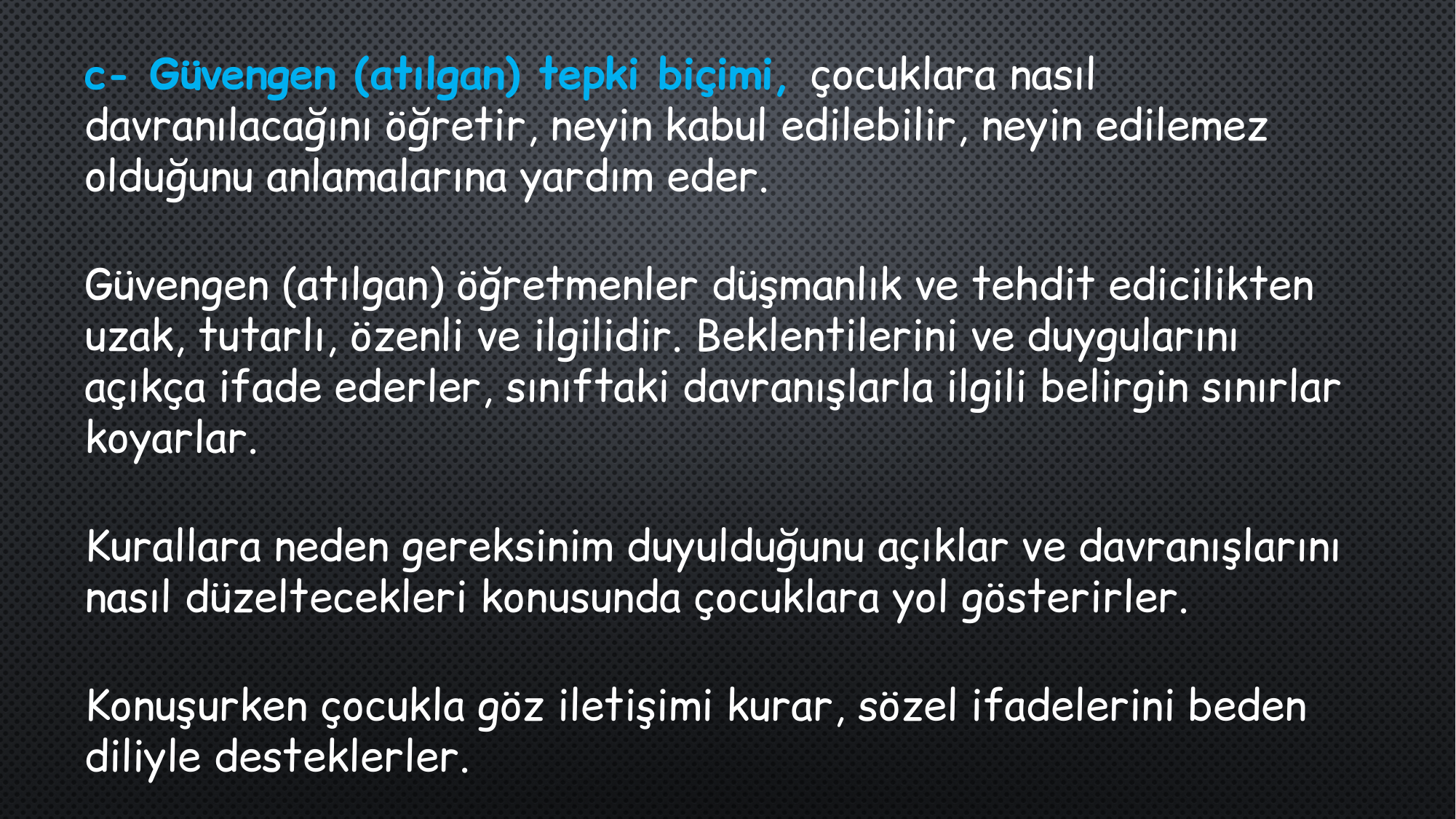

c- Güvengen (atılgan) tepki biçimi, çocuklara nasıl davranılacağını öğretir, ne­yin kabul edilebilir, neyin edilemez olduğunu anlamalarına yardım eder.

Güvengen (atılgan) öğretmenler düşmanlık ve tehdit edicilikten uzak, tutarlı, özenli ve ilgilidir. Beklentilerini ve duygularını açıkça ifade ederler, sınıftaki davranışlarla ilgili belirgin sınırlar koyarlar.

Kurallara neden gereksinim duyulduğunu açıklar ve davranışlarını nasıl düzeltecekleri konusunda çocuklara yol gösterirler.

Konuşur­ken çocukla göz iletişimi kurar, sözel ifadelerini beden diliyle desteklerler.